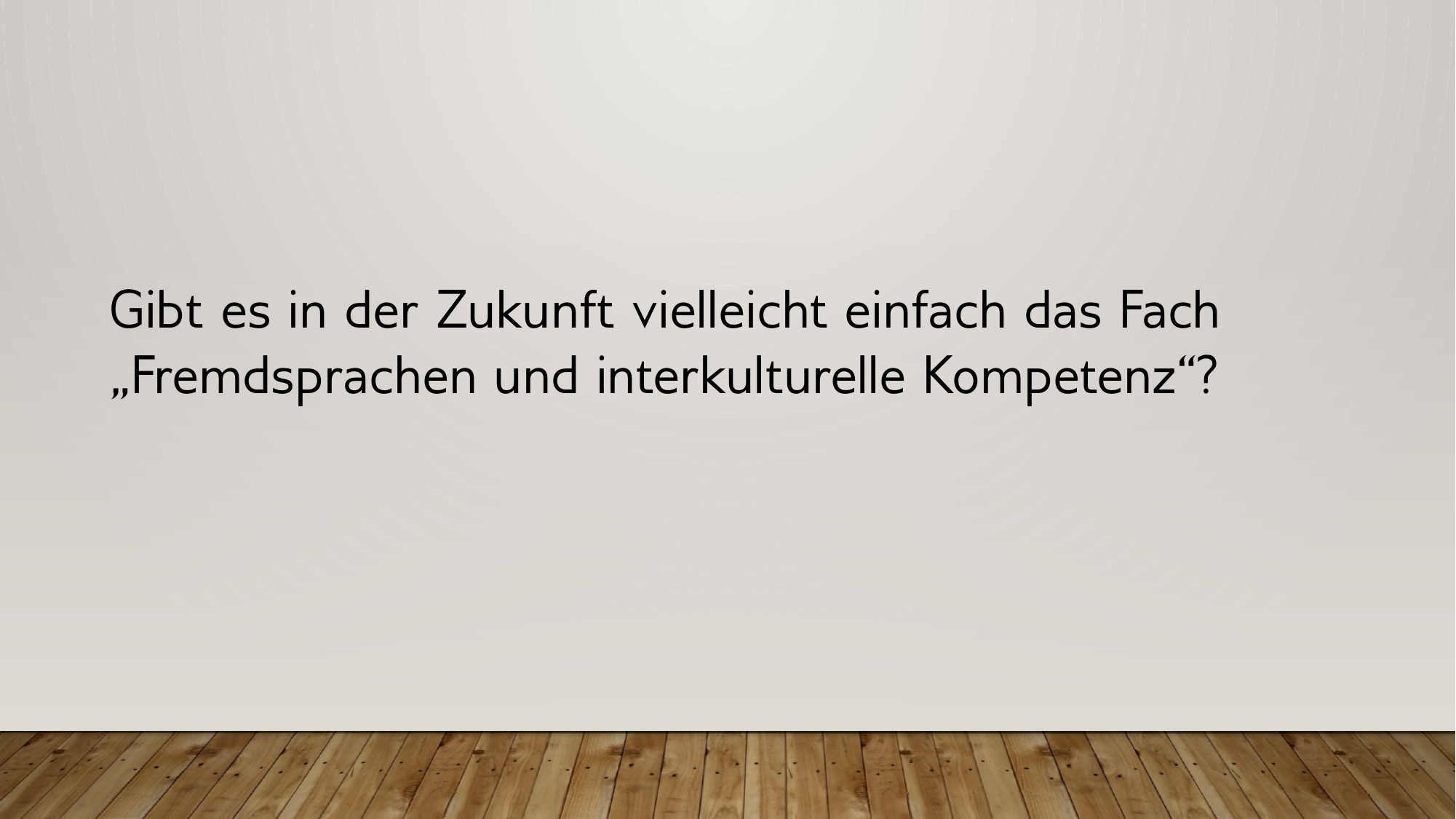

Gibt es in der Zukunft vielleicht einfach das Fach
„Fremdsprachen und interkulturelle Kompetenz“?